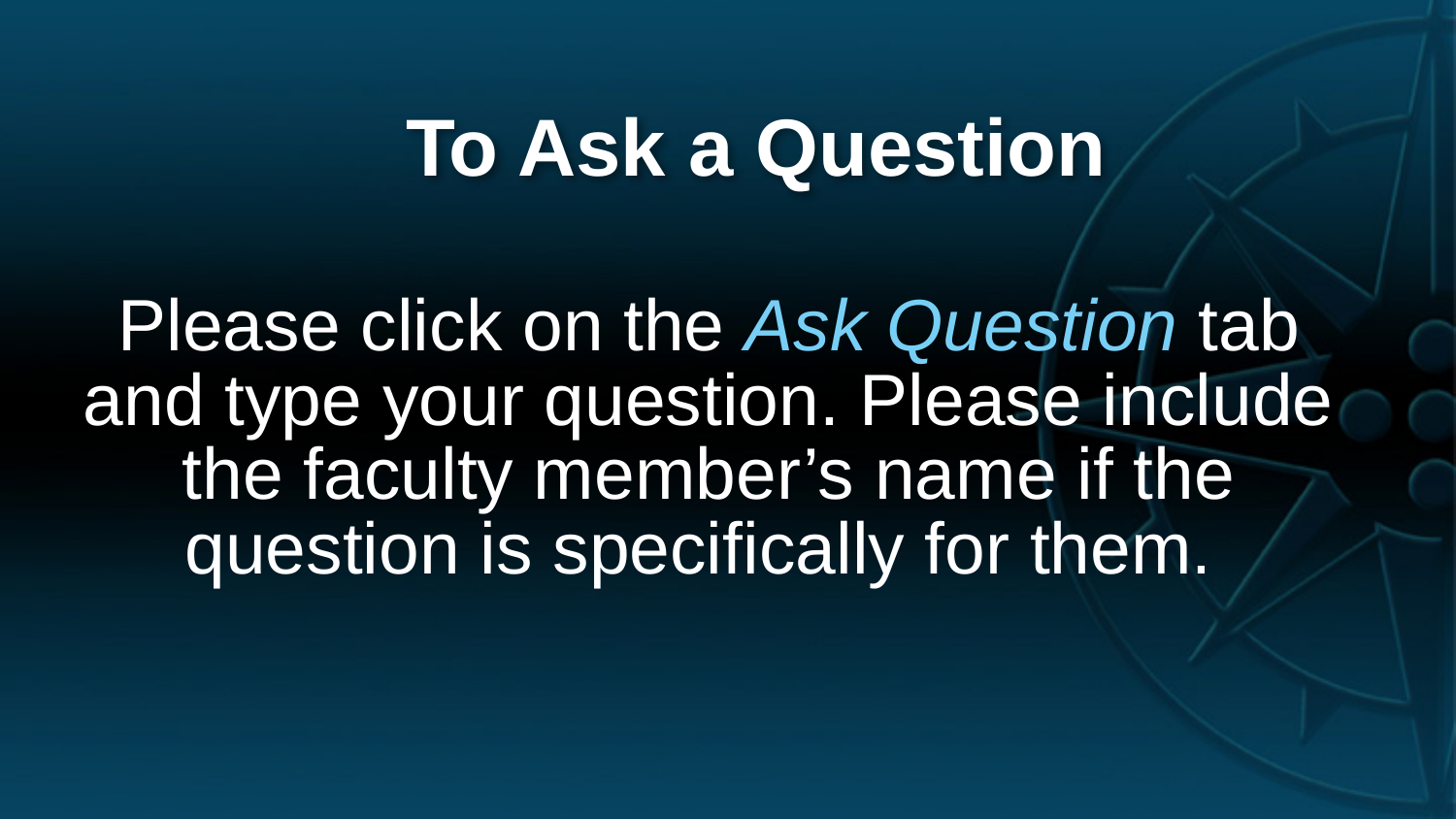

Please click on the Ask Question tab and type your question. Please include the faculty member’s name if the question is specifically for them.
To Ask a Question